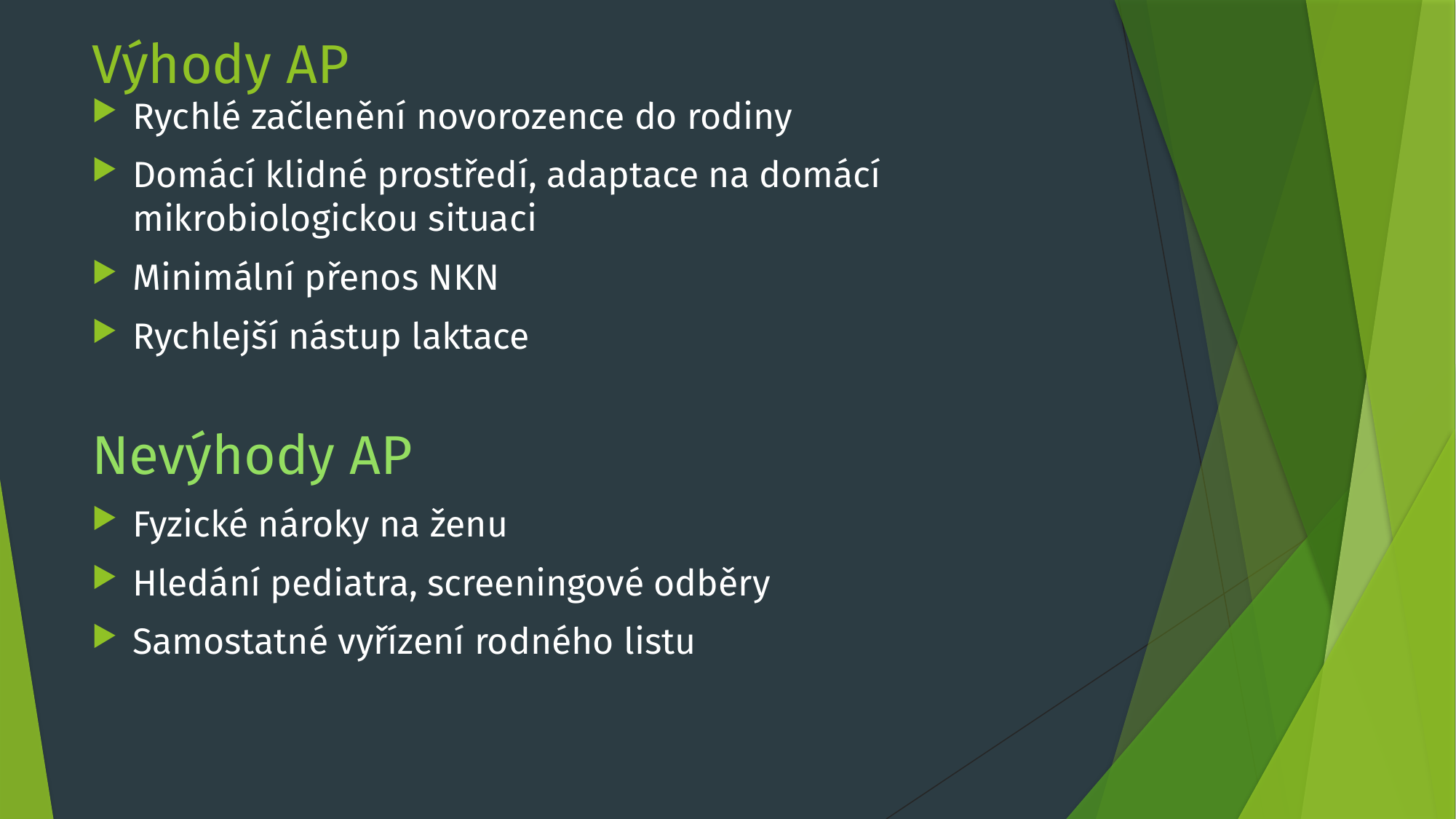

# Výhody AP
Rychlé začlenění novorozence do rodiny
Domácí klidné prostředí, adaptace na domácí mikrobiologickou situaci
Minimální přenos NKN
Rychlejší nástup laktace

Nevýhody AP
Fyzické nároky na ženu
Hledání pediatra, screeningové odběry
Samostatné vyřízení rodného listu